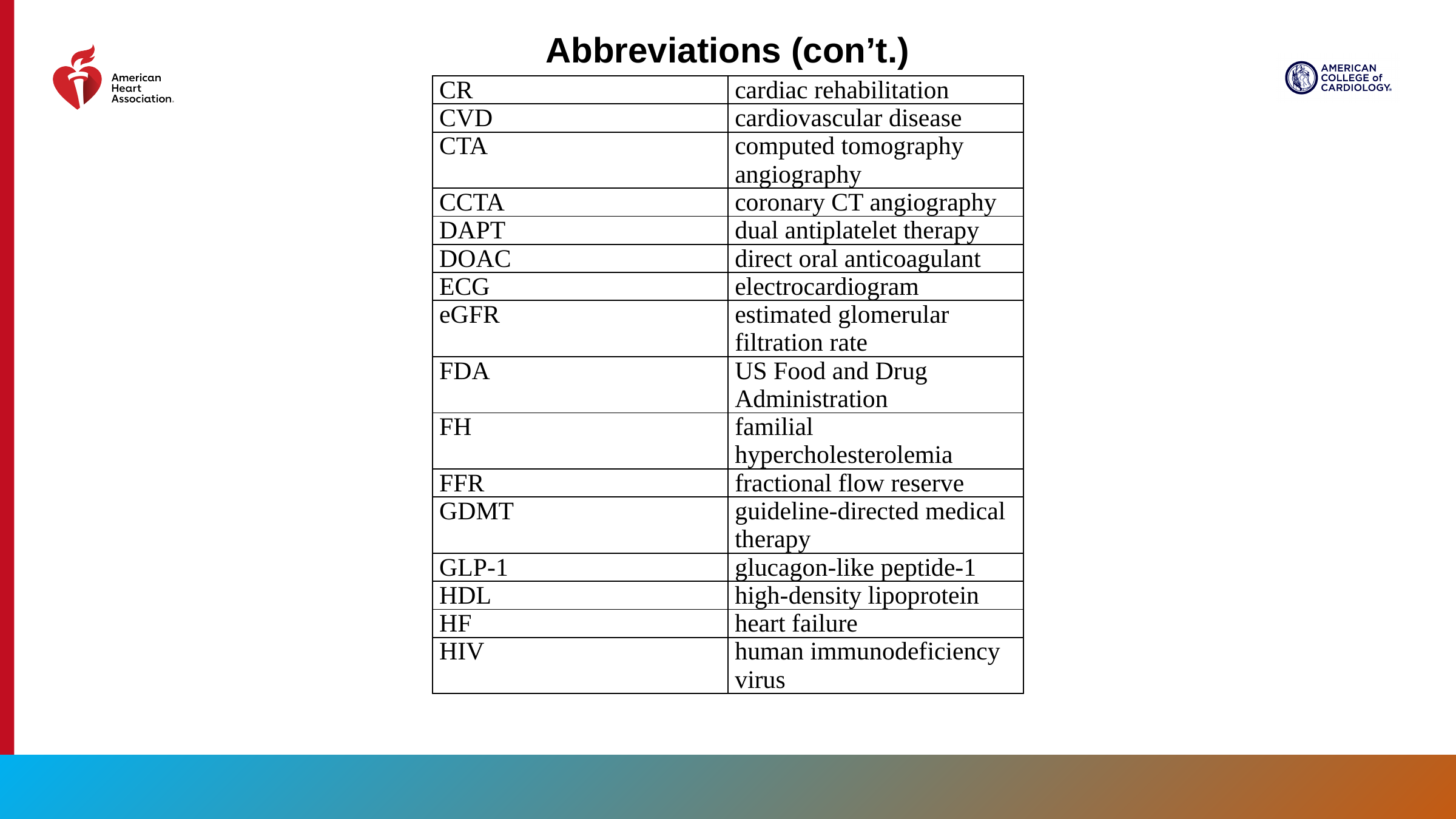

Abbreviations (con’t.)
| CR | cardiac rehabilitation |
| --- | --- |
| CVD | cardiovascular disease |
| CTA | computed tomography angiography |
| CCTA | coronary CT angiography |
| DAPT | dual antiplatelet therapy |
| DOAC | direct oral anticoagulant |
| ECG | electrocardiogram |
| eGFR | estimated glomerular filtration rate |
| FDA | US Food and Drug Administration |
| FH | familial hypercholesterolemia |
| FFR | fractional flow reserve |
| GDMT | guideline-directed medical therapy |
| GLP-1 | glucagon-like peptide-1 |
| HDL | high-density lipoprotein |
| HF | heart failure |
| HIV | human immunodeficiency virus |
141